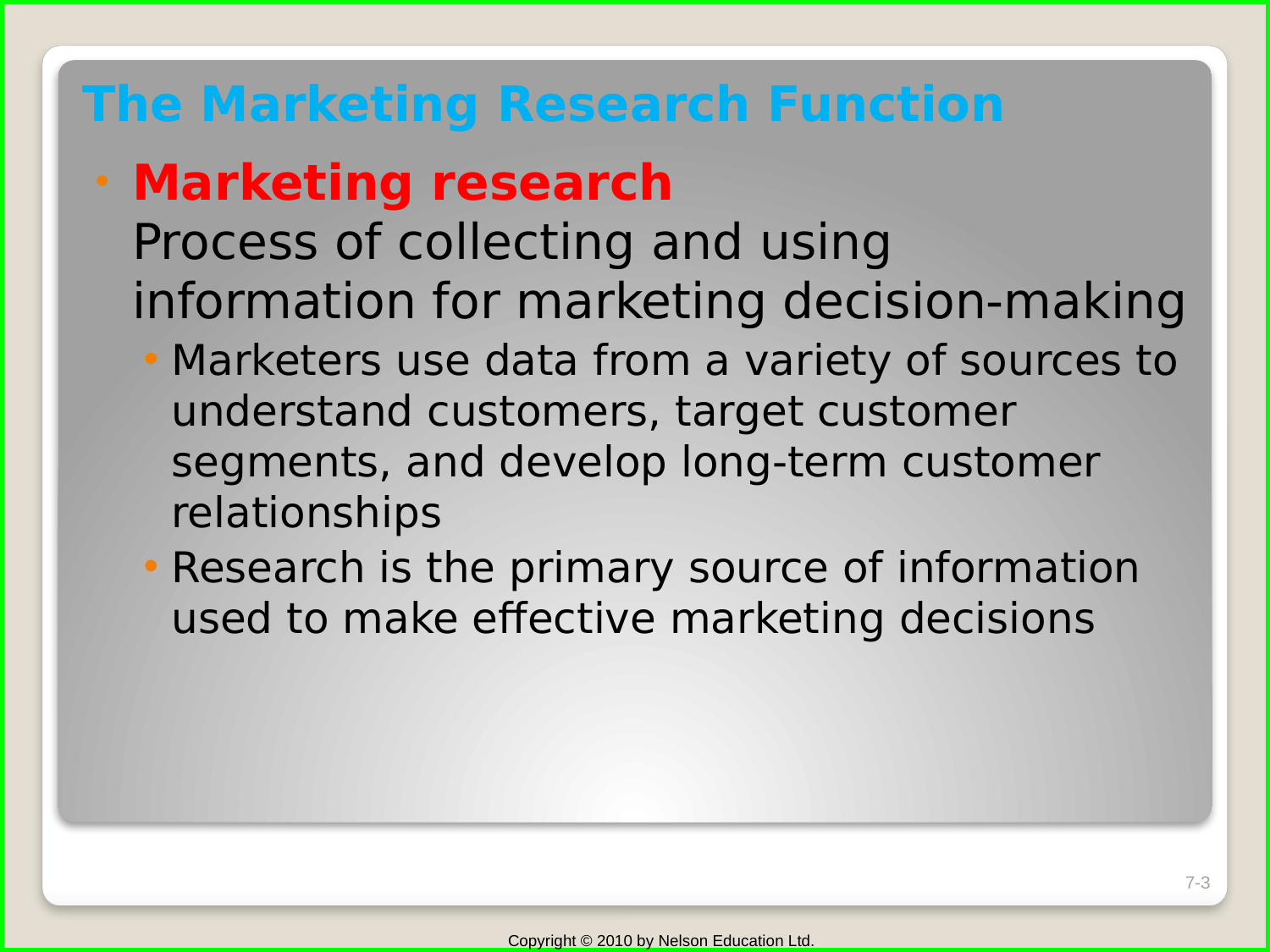

# The Marketing Research Function
Marketing research
Process of collecting and using information for marketing decision-making
Marketers use data from a variety of sources to understand customers, target customer segments, and develop long-term customer relationships
Research is the primary source of information used to make effective marketing decisions

7-3